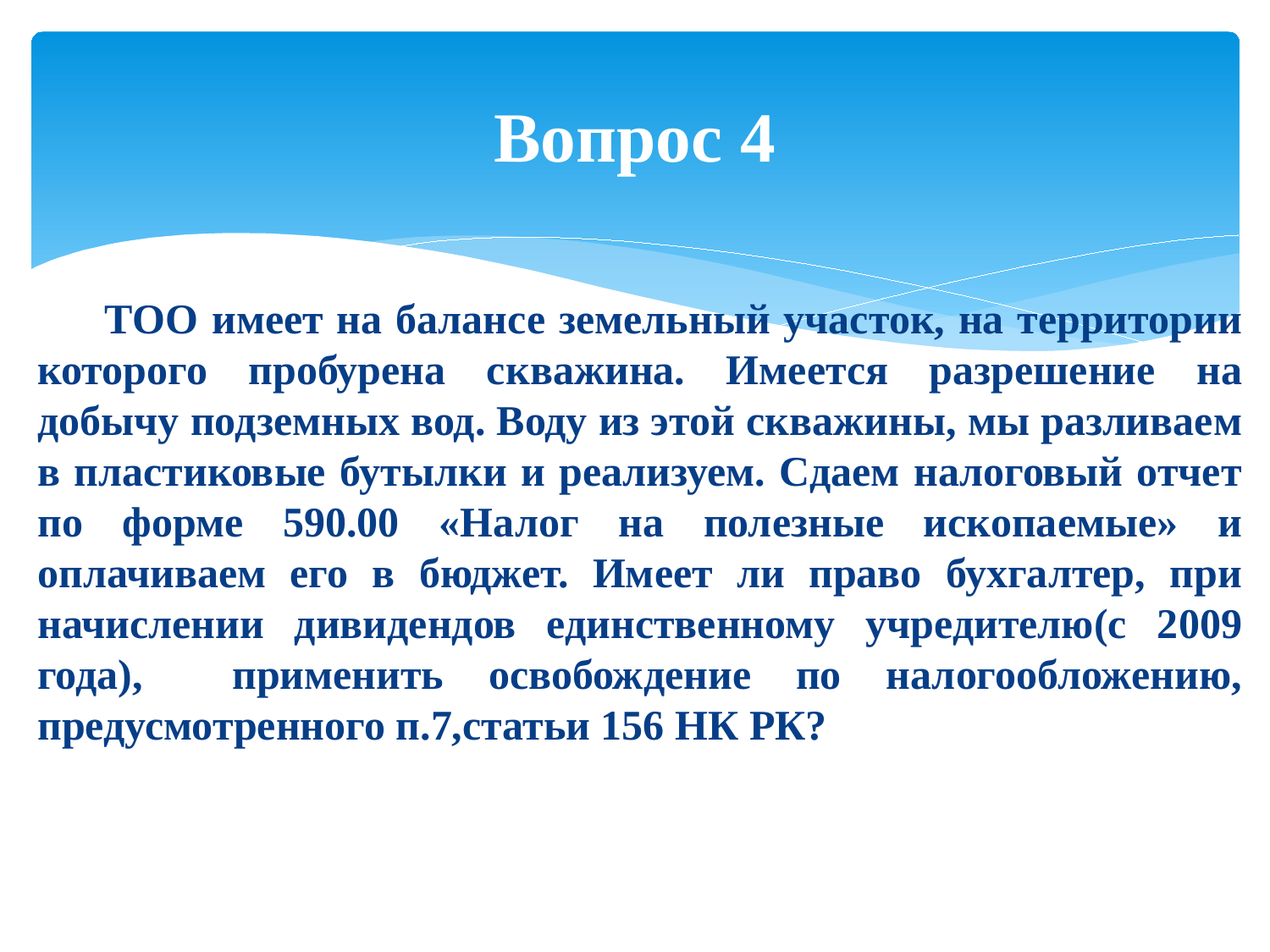

# Вопрос 4

     ТОО имеет на балансе земельный участок, на территории которого пробурена скважина. Имеется разрешение на добычу подземных вод. Воду из этой скважины, мы разливаем в пластиковые бутылки и реализуем. Сдаем налоговый отчет по форме 590.00 «Налог на полезные ископаемые» и оплачиваем его в бюджет. Имеет ли право бухгалтер, при начислении дивидендов единственному учредителю(с 2009 года),  применить освобождение по налогообложению, предусмотренного п.7,статьи 156 НК РК?